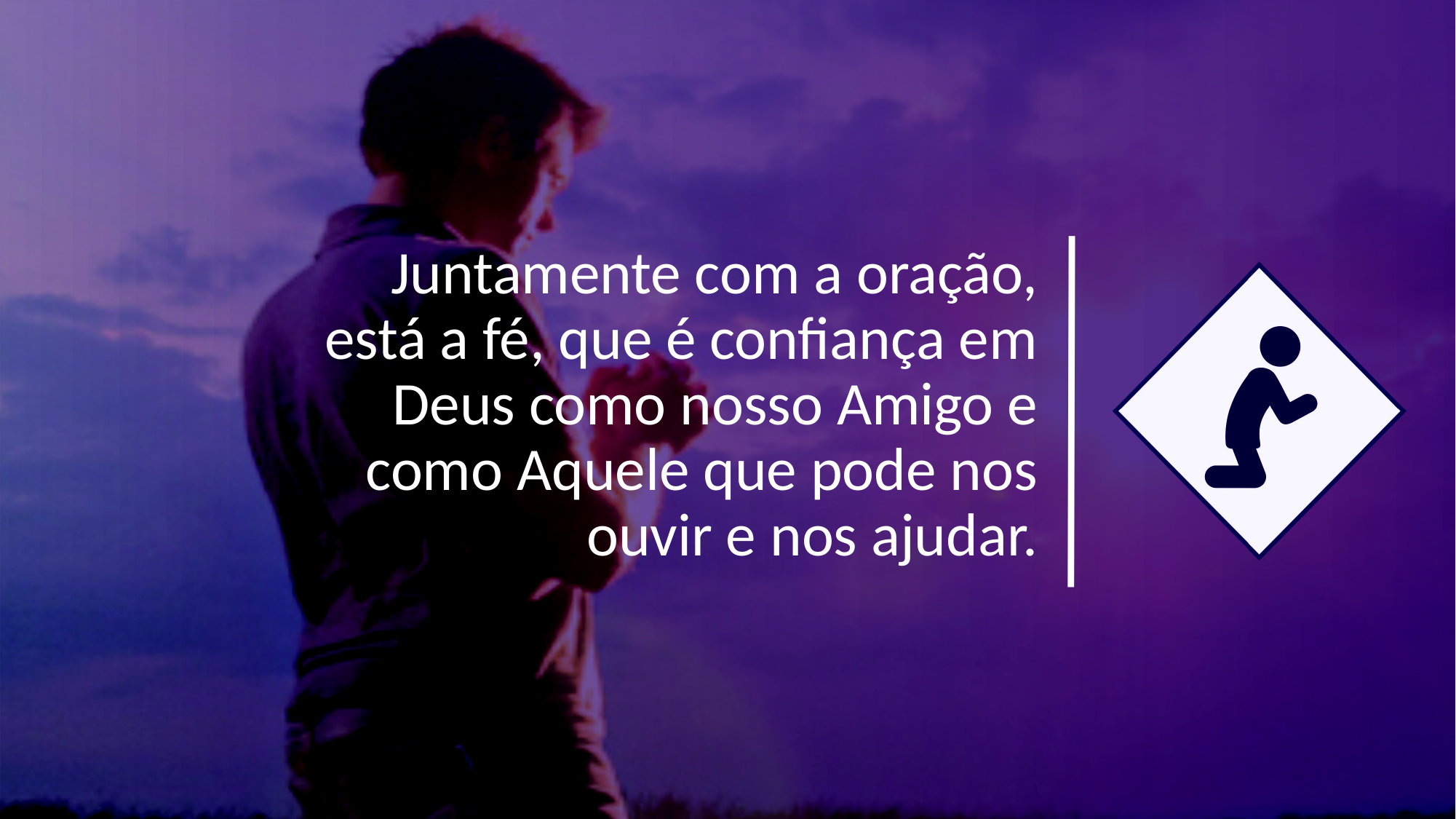

Juntamente com a oração, está a fé, que é confiança em Deus como nosso Amigo e como Aquele que pode nos ouvir e nos ajudar.